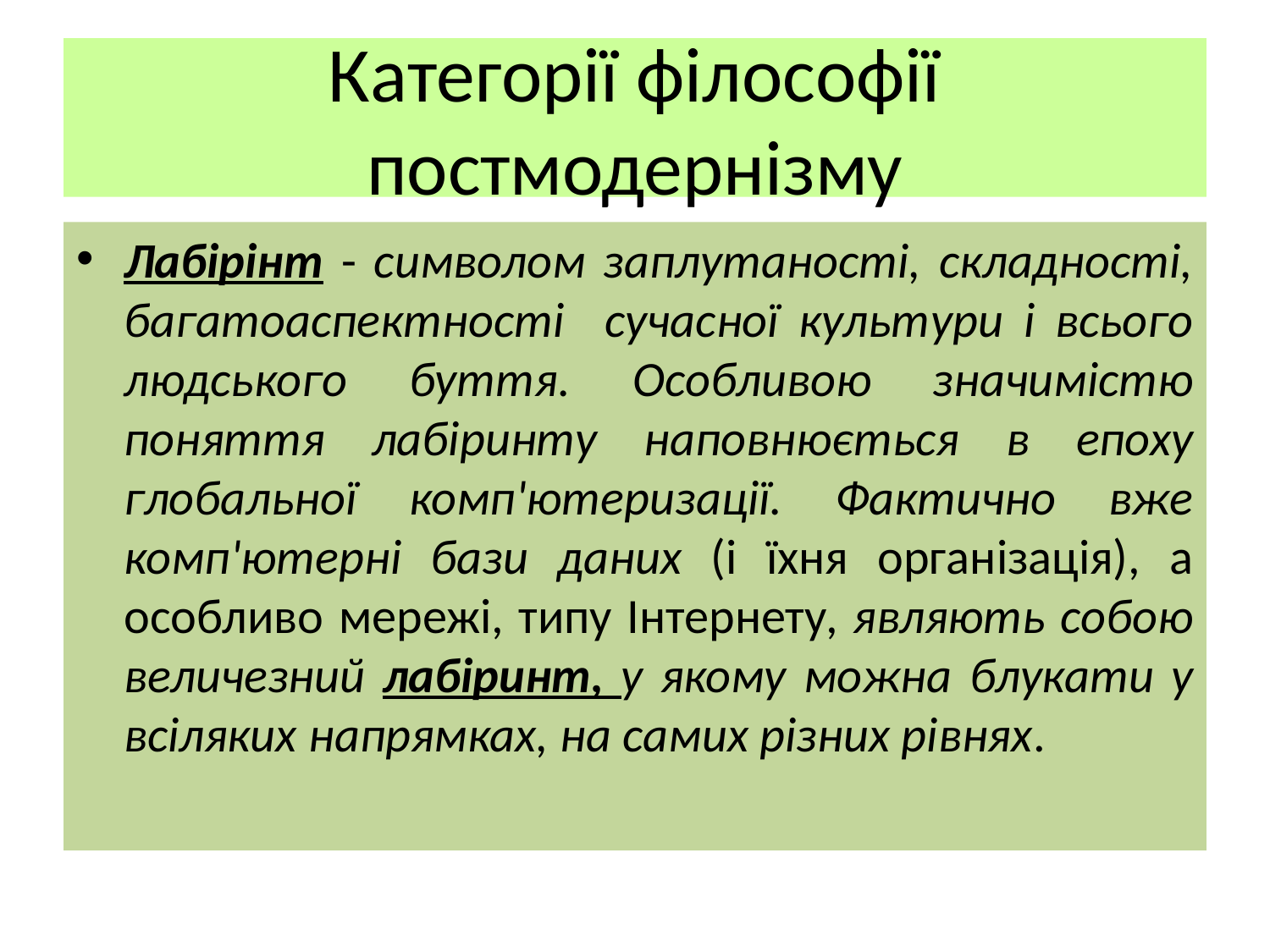

# Категорії філософії постмодернізму
Лабірінт - символом заплутаності, складності, багатоаспектності  сучасної культури і всього людського буття. Особливою значимістю поняття лабіринту наповнюється в епоху глобальної комп'ютеризації. Фактично вже комп'ютерні бази даних (і їхня організація), а особливо мережі, типу Інтернету, являють собою величезний лабіринт, у якому можна блукати у всіляких напрямках, на самих різних рівнях.